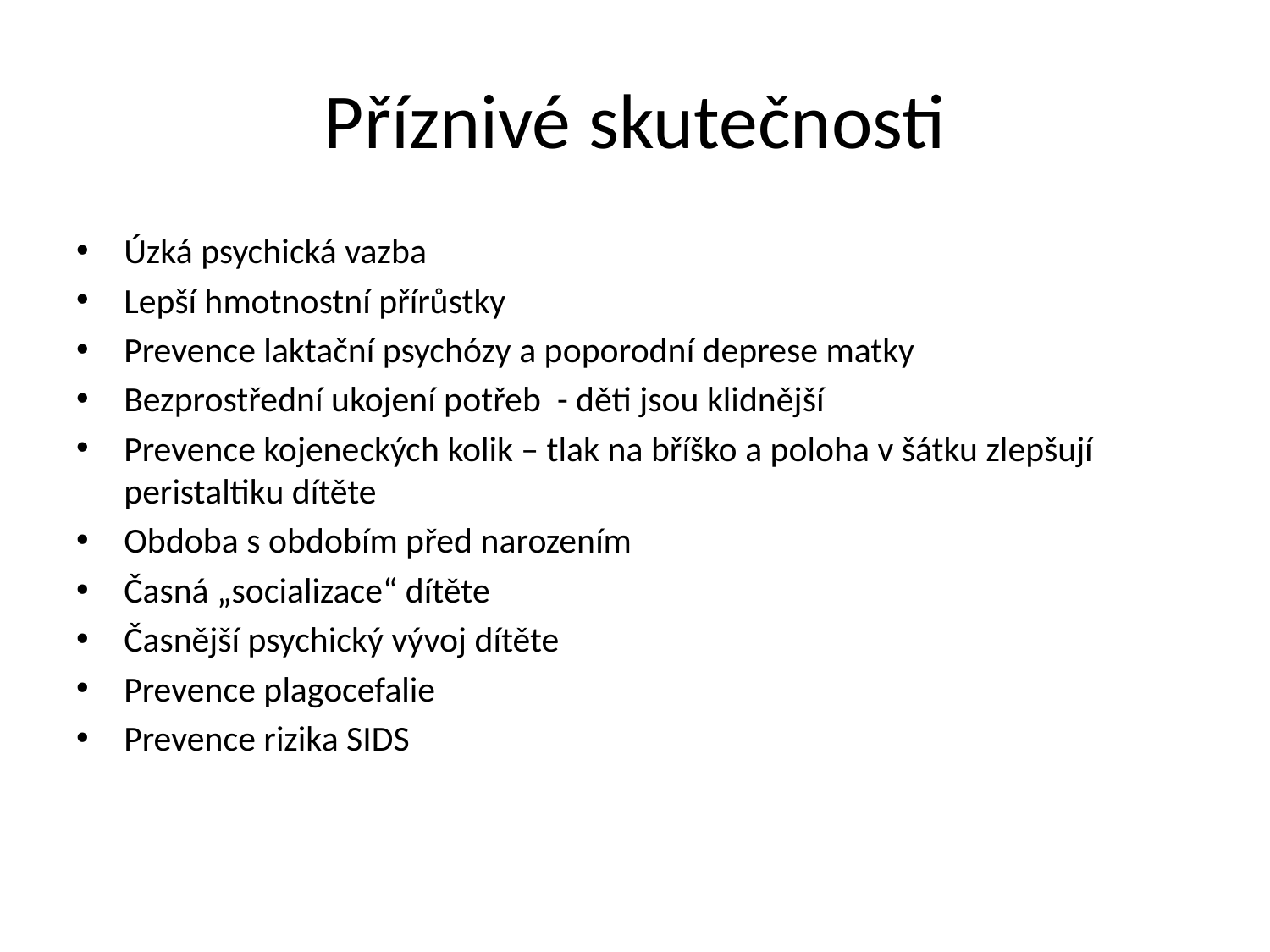

# Příznivé skutečnosti
Úzká psychická vazba
Lepší hmotnostní přírůstky
Prevence laktační psychózy a poporodní deprese matky
Bezprostřední ukojení potřeb  - děti jsou klidnější
Prevence kojeneckých kolik – tlak na bříško a poloha v šátku zlepšují peristaltiku dítěte
Obdoba s obdobím před narozením
Časná „socializace“ dítěte
Časnější psychický vývoj dítěte
Prevence plagocefalie
Prevence rizika SIDS